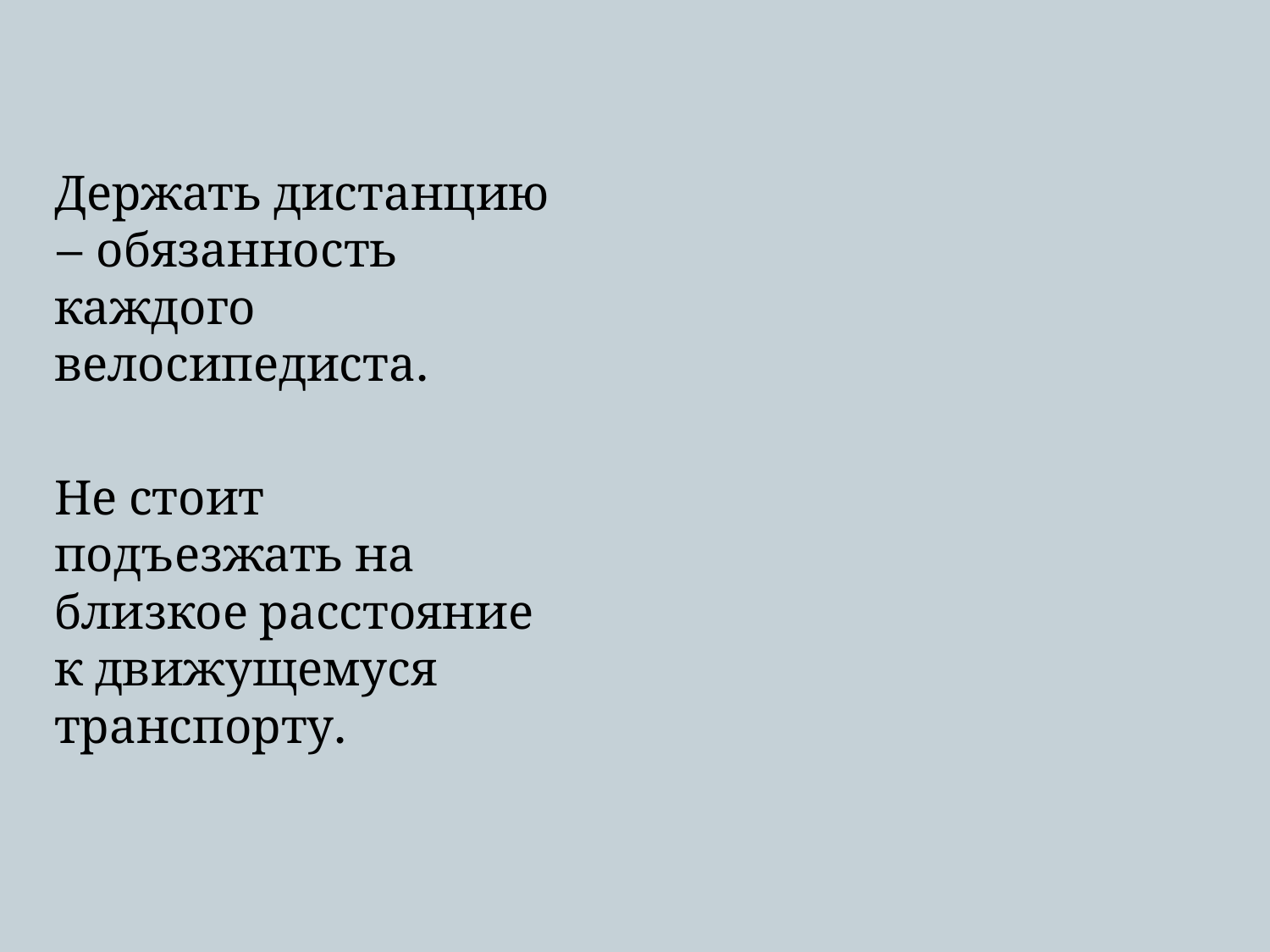

Держать дистанцию – обязанность каждого велосипедиста.

Не стоит подъезжать на близкое расстояние к движущемуся транспорту.